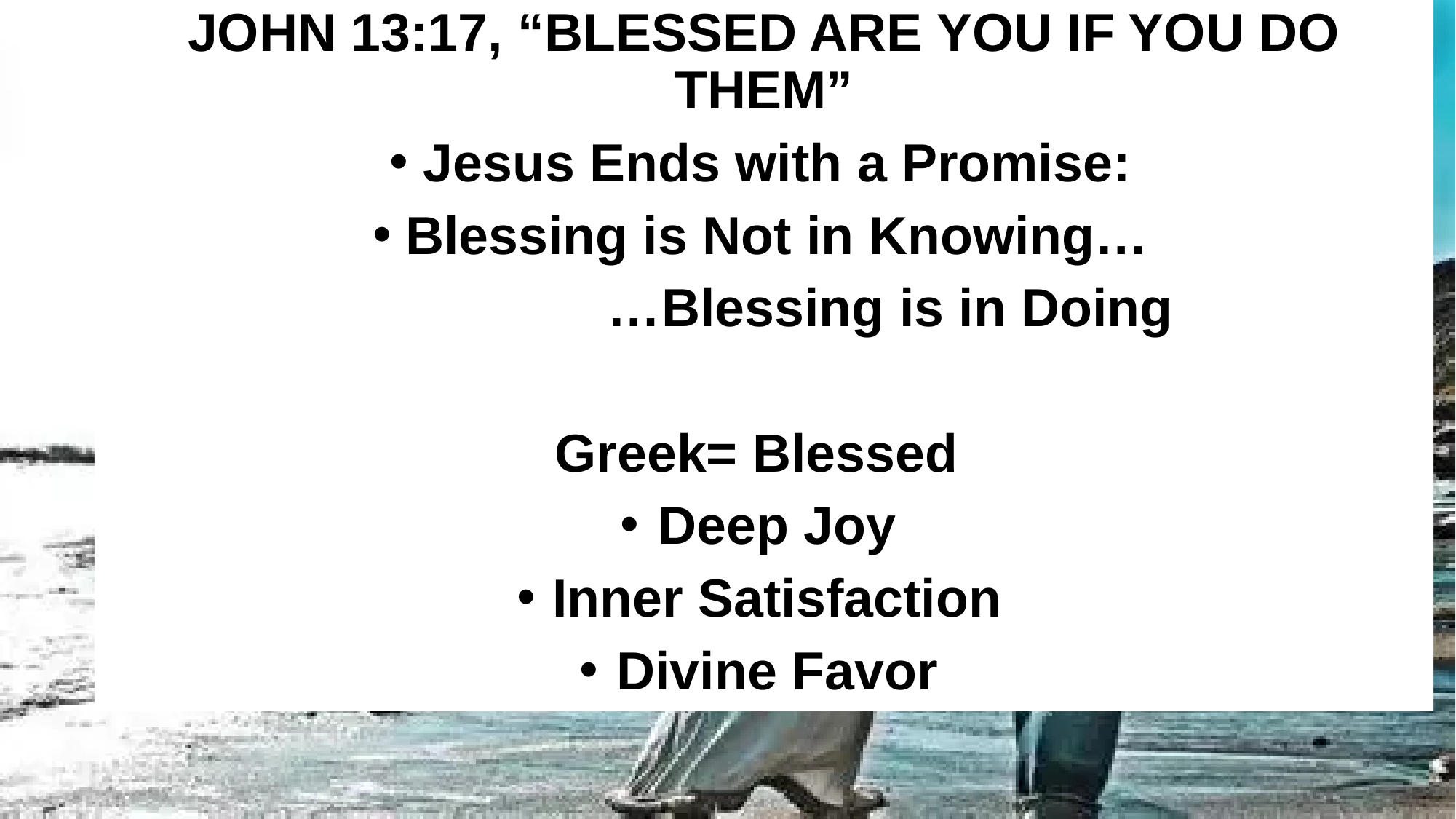

JOHN 13:17, “BLESSED ARE YOU IF YOU DO THEM”
Jesus Ends with a Promise:
Blessing is Not in Knowing…
                 …Blessing is in Doing

Greek= Blessed
Deep Joy
Inner Satisfaction
Divine Favor